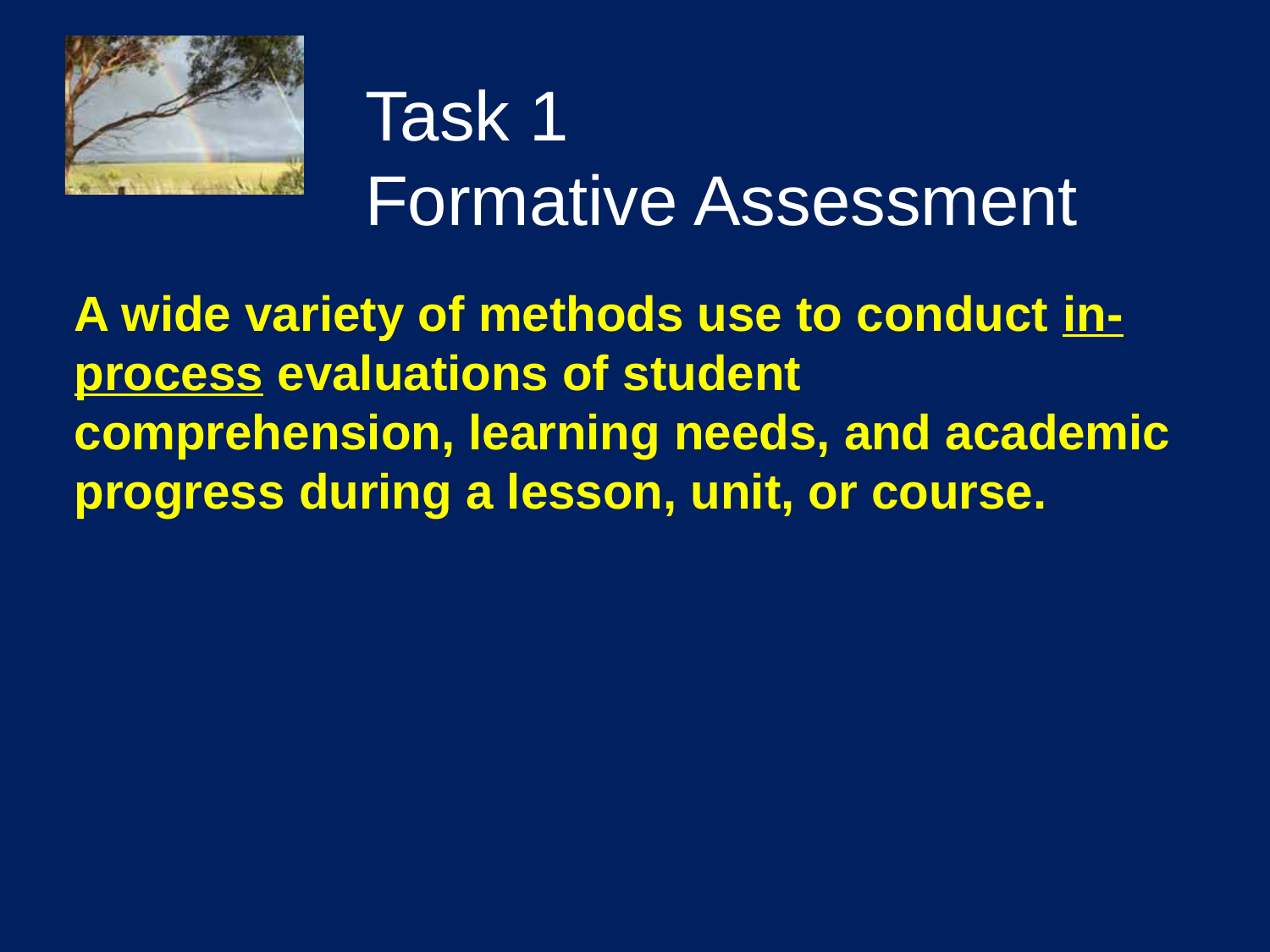

# Task 1 Formative Assessment

A wide variety of methods use to conduct in-process evaluations of student comprehension, learning needs, and academic progress during a lesson, unit, or course.